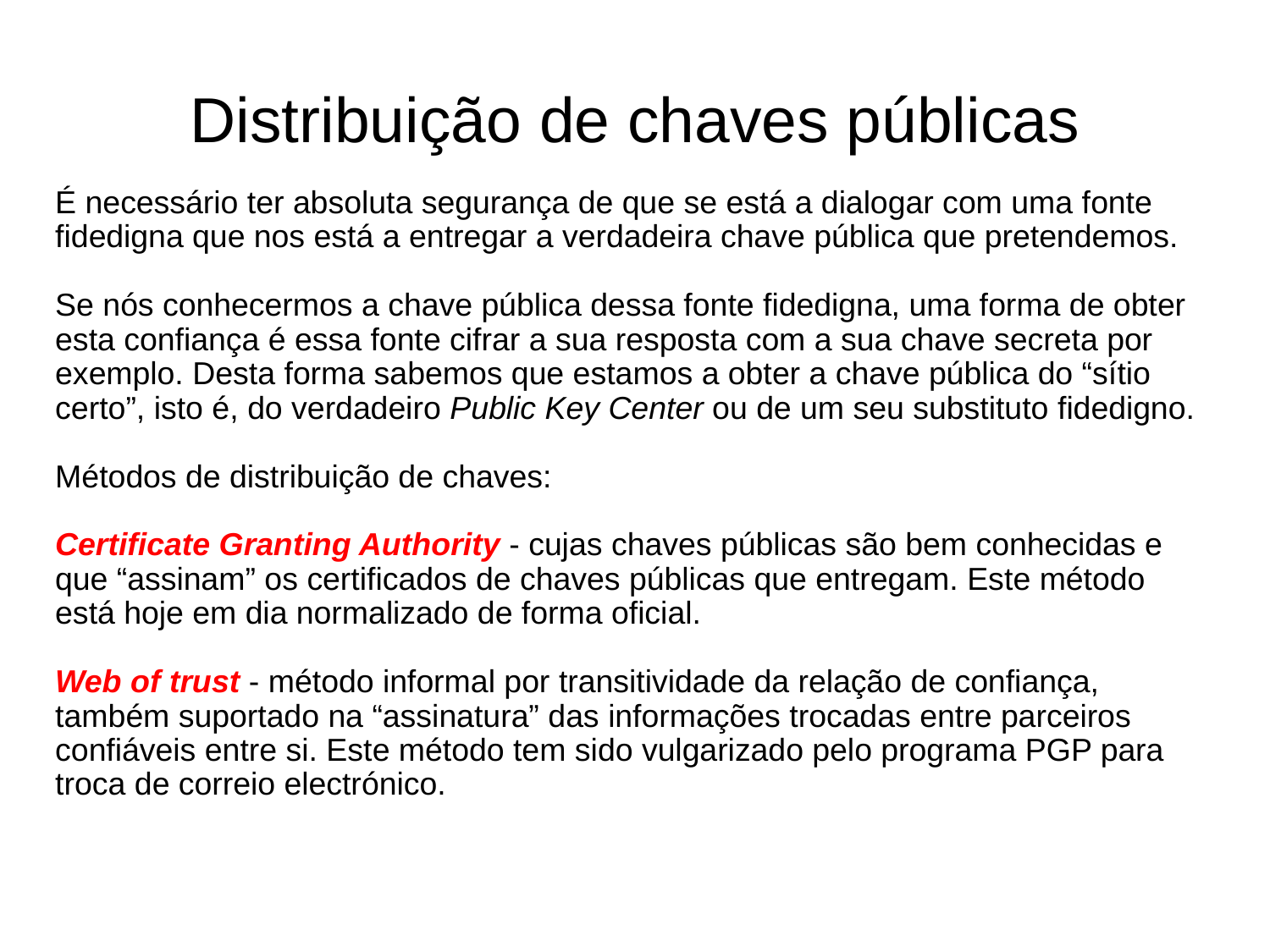

# Distribuição de chaves públicas
É necessário ter absoluta segurança de que se está a dialogar com uma fonte fidedigna que nos está a entregar a verdadeira chave pública que pretendemos.

Se nós conhecermos a chave pública dessa fonte fidedigna, uma forma de obter esta confiança é essa fonte cifrar a sua resposta com a sua chave secreta por exemplo. Desta forma sabemos que estamos a obter a chave pública do “sítio certo”, isto é, do verdadeiro Public Key Center ou de um seu substituto fidedigno.

Métodos de distribuição de chaves:

Certificate Granting Authority - cujas chaves públicas são bem conhecidas e que “assinam” os certificados de chaves públicas que entregam. Este método está hoje em dia normalizado de forma oficial.

Web of trust - método informal por transitividade da relação de confiança, também suportado na “assinatura” das informações trocadas entre parceiros confiáveis entre si. Este método tem sido vulgarizado pelo programa PGP para troca de correio electrónico.